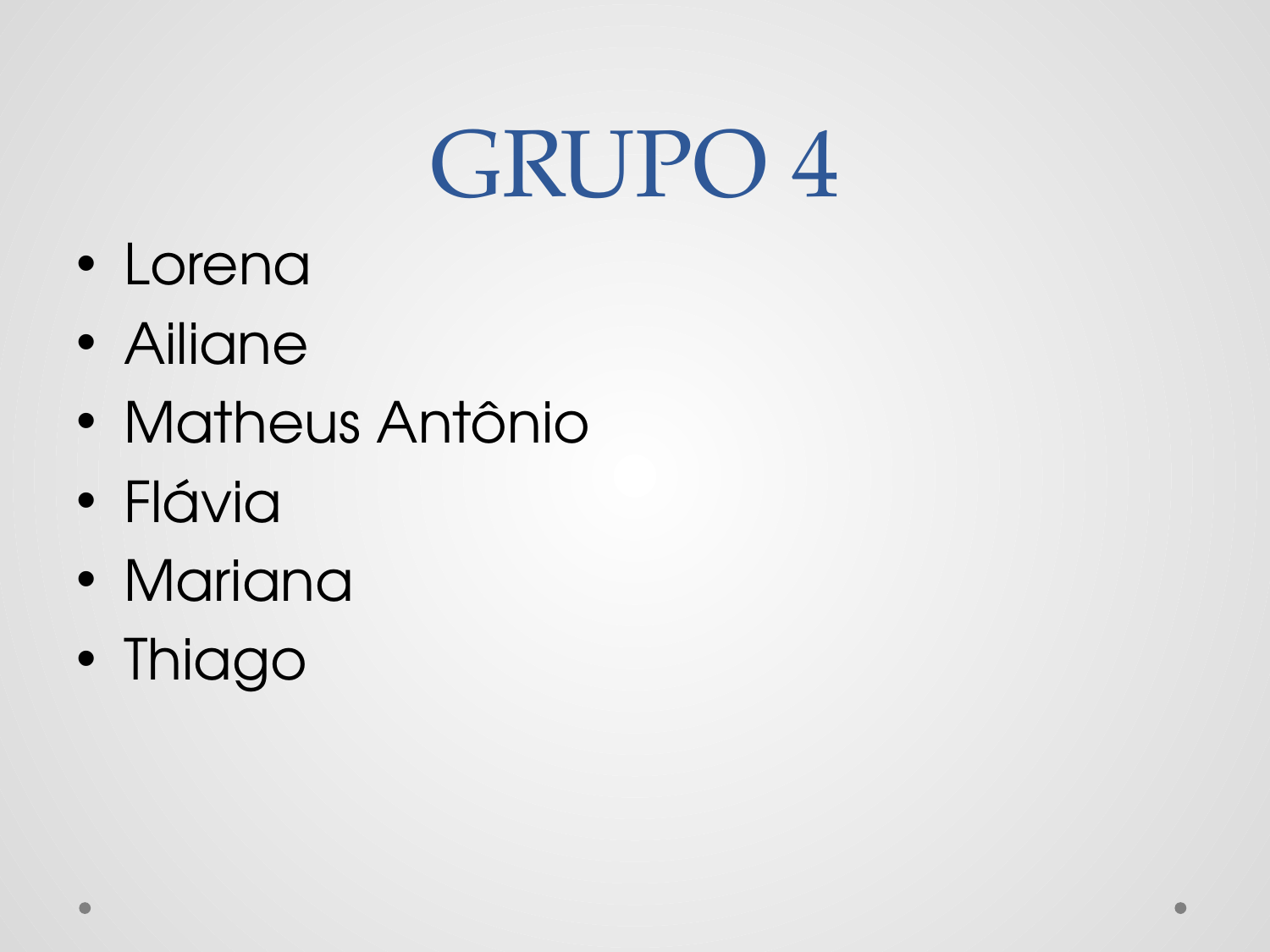

# GRUPO 4
Lorena
Ailiane
Matheus Antônio
Flávia
Mariana
Thiago